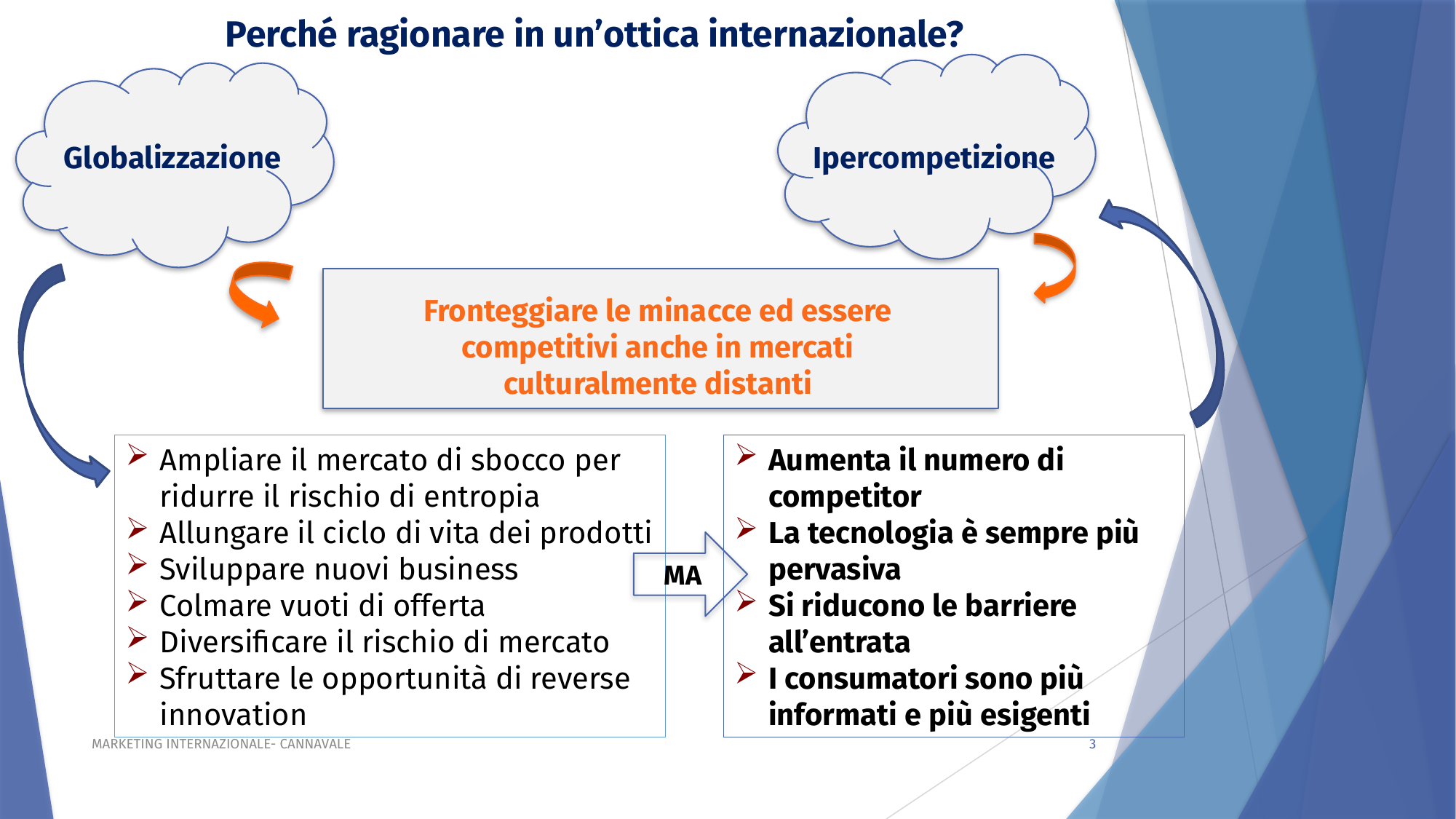

Perché ragionare in un’ottica internazionale?

Globalizzazione
Ipercompetizione

Fronteggiare le minacce ed essere competitivi anche in mercati culturalmente distanti
Ampliare il mercato di sbocco per ridurre il rischio di entropia
Allungare il ciclo di vita dei prodotti
Sviluppare nuovi business
Colmare vuoti di offerta
Diversificare il rischio di mercato
Sfruttare le opportunità di reverse innovation
Aumenta il numero di competitor
La tecnologia è sempre più pervasiva
Si riducono le barriere all’entrata
I consumatori sono più informati e più esigenti

MA
MARKETING INTERNAZIONALE- CANNAVALE
3